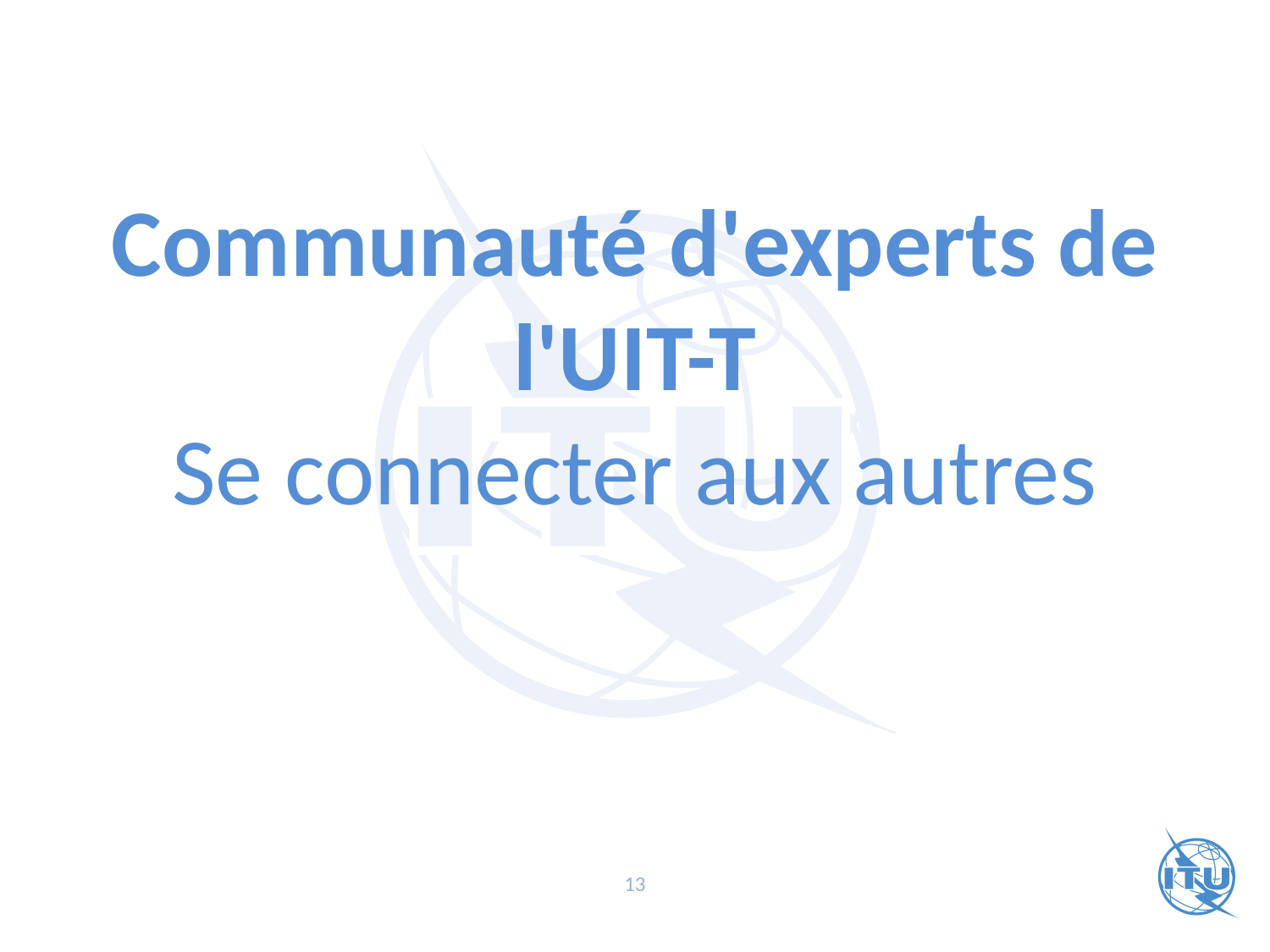

Communauté d'experts de l'UIT-T
Se connecter aux autres

13